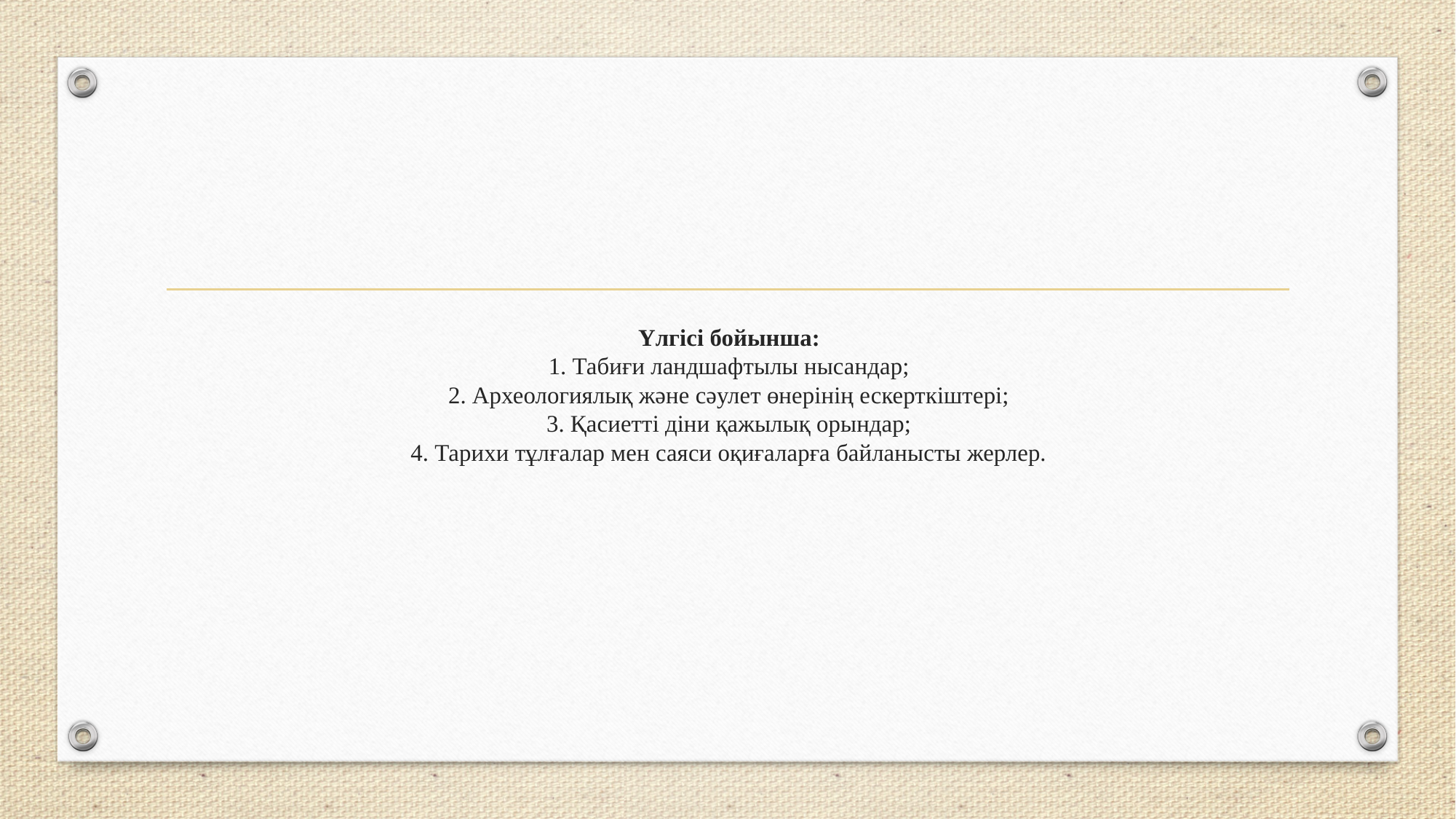

# Үлгісі бойынша: 1. Табиғи ландшафтылы нысандар; 2. Археологиялық және сәулет өнерінің ескерткіштері; 3. Қасиетті діни қажылық орындар; 4. Тарихи тұлғалар мен саяси оқиғаларға байланысты жерлер.